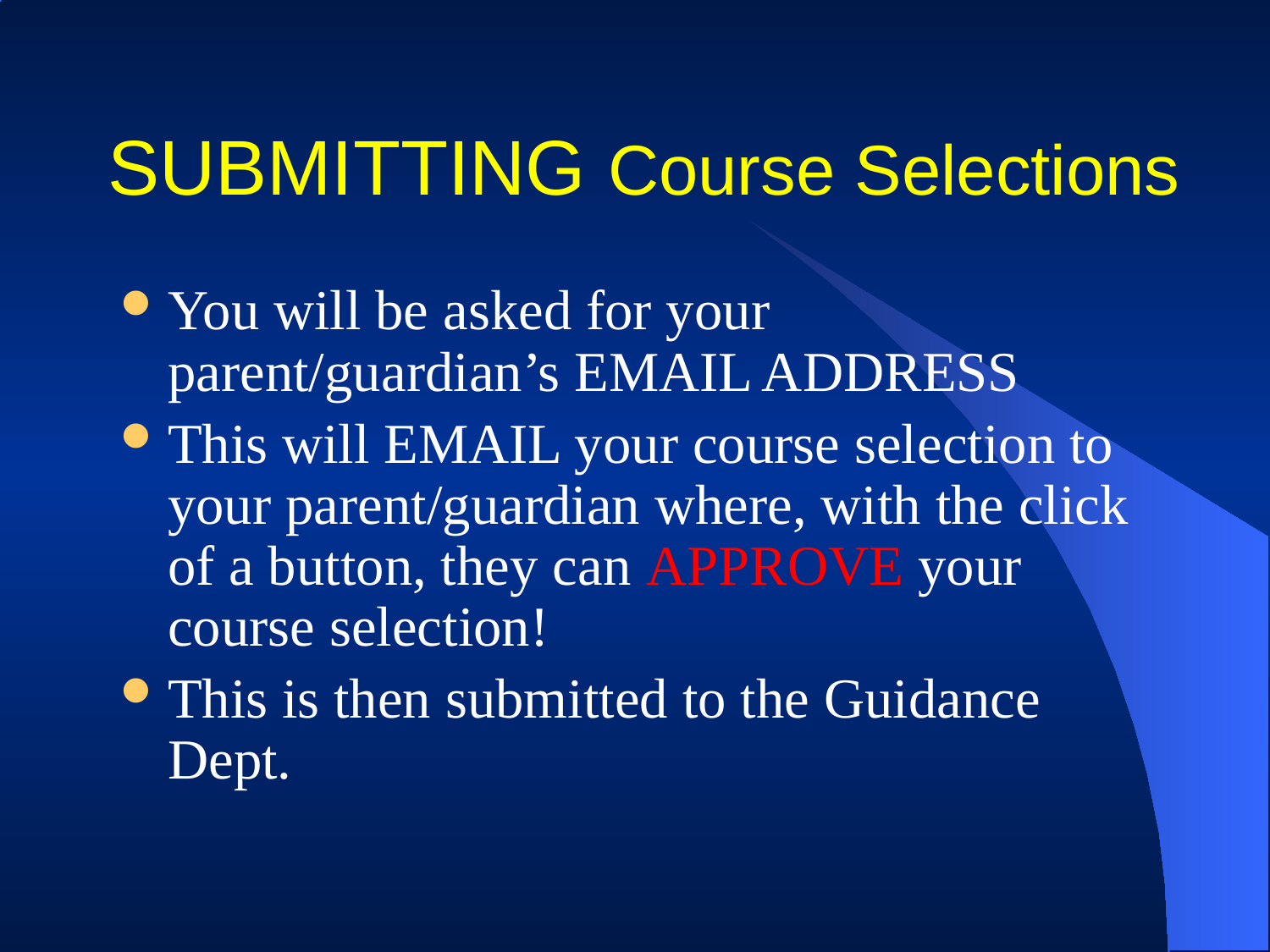

# SUBMITTING Course Selections
You will be asked for your parent/guardian’s EMAIL ADDRESS
This will EMAIL your course selection to your parent/guardian where, with the click of a button, they can APPROVE your course selection!
This is then submitted to the Guidance Dept.